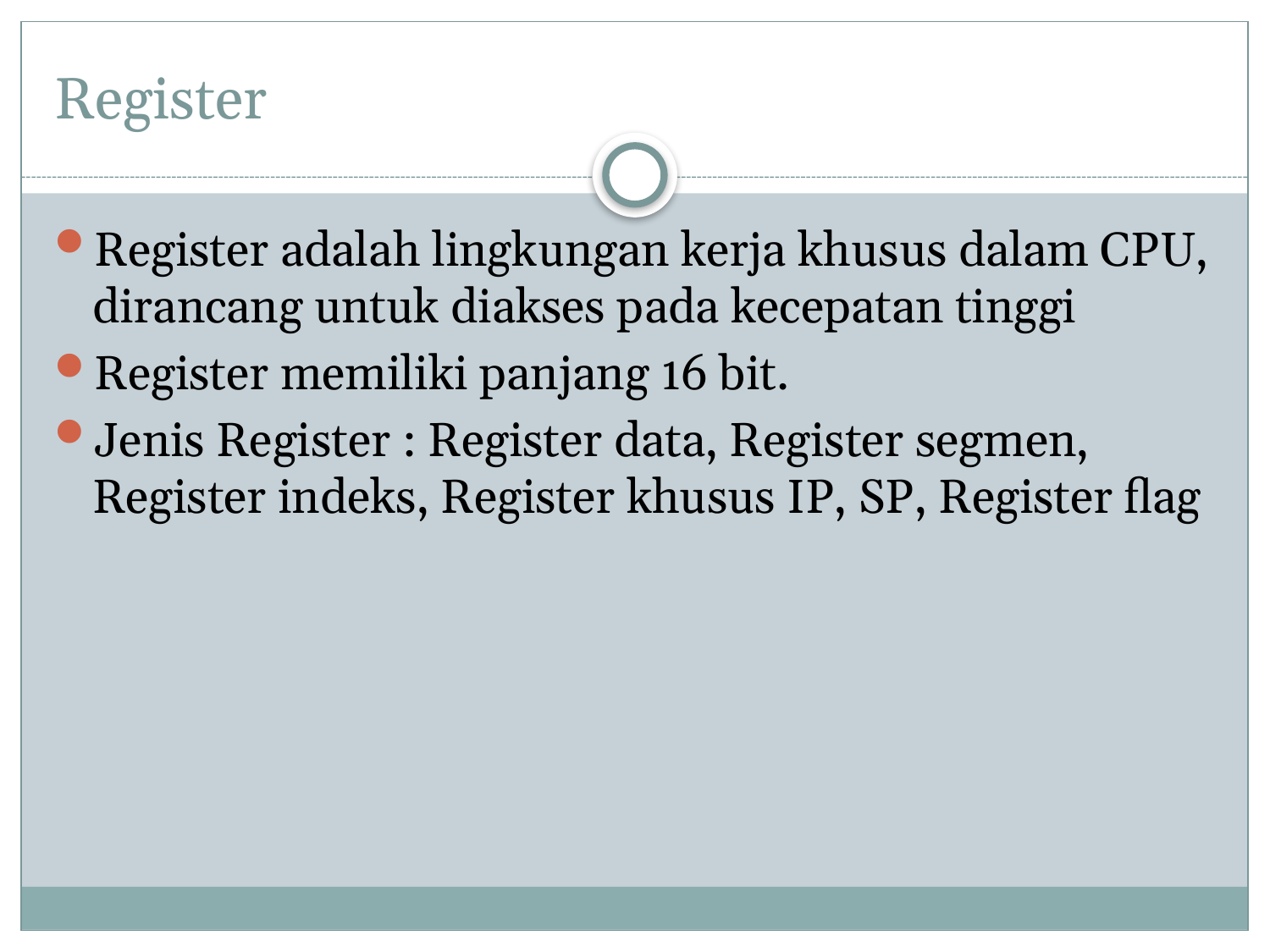

# Register
Register adalah lingkungan kerja khusus dalam CPU, dirancang untuk diakses pada kecepatan tinggi
Register memiliki panjang 16 bit.
Jenis Register : Register data, Register segmen, Register indeks, Register khusus IP, SP, Register flag